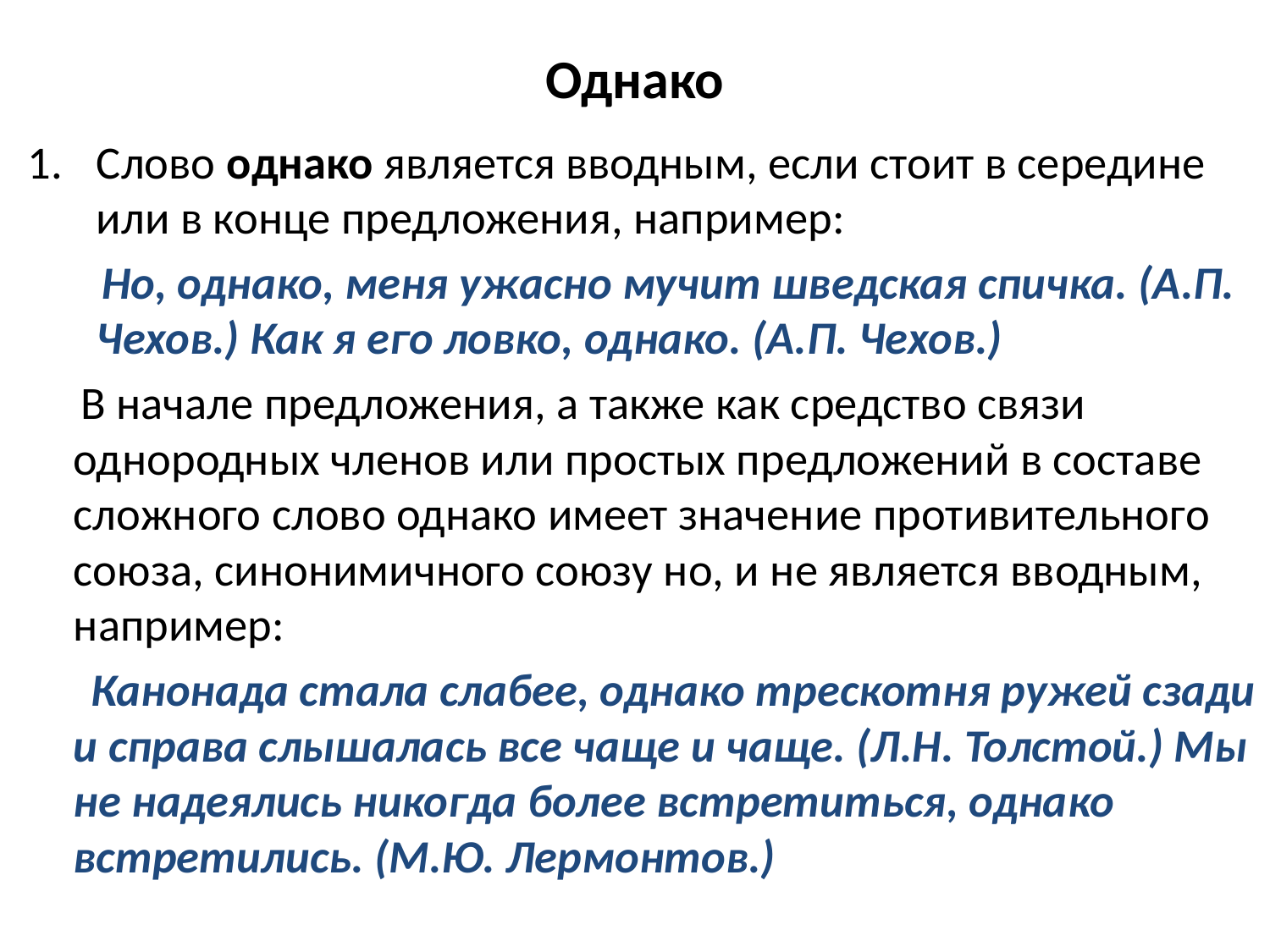

# Однако
Слово однако является вводным, если стоит в середине или в конце предложения, например:
       Но, однако, меня ужасно мучит шведская спичка. (А.П. Чехов.) Как я его ловко, однако. (А.П. Чехов.)
     В начале предложения, а также как средство связи однородных членов или простых предложений в составе сложного слово однако имеет значение противительного союза, синонимичного союзу но, и не является вводным, например:
      Канонада стала слабее, однако трескотня ружей сзади и справа слышалась все чаще и чаще. (Л.Н. Толстой.) Мы не надеялись никогда более встретиться, однако встретились. (М.Ю. Лермонтов.)